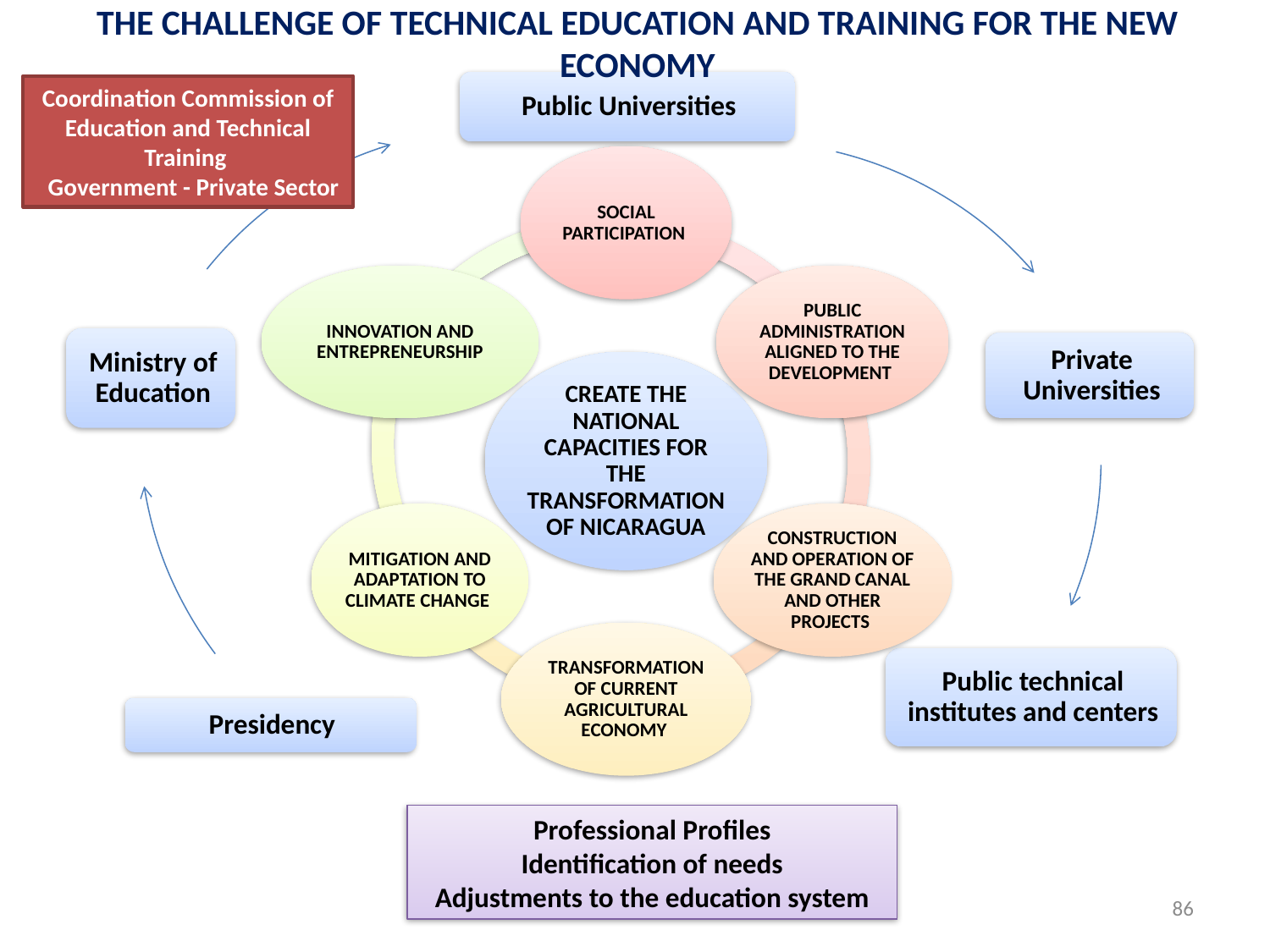

# THE CHALLENGE OF TECHNICAL EDUCATION AND TRAINING FOR THE NEW ECONOMY
Public Universities
Private Universities
Public technical institutes and centers
Presidency
Ministry of Education
Coordination Commission of Education and Technical Training
  Government - Private Sector
CREATE THE NATIONAL CAPACITIES FOR THE TRANSFORMATION OF NICARAGUA
SOCIAL PARTICIPATION
PUBLIC ADMINISTRATION ALIGNED TO THE DEVELOPMENT
CONSTRUCTION AND OPERATION OF THE GRAND CANAL AND OTHER PROJECTS
TRANSFORMATION OF CURRENT AGRICULTURAL ECONOMY
MITIGATION AND ADAPTATION TO CLIMATE CHANGE
INNOVATION AND ENTREPRENEURSHIP
Professional Profiles
Identification of needs
Adjustments to the education system
86